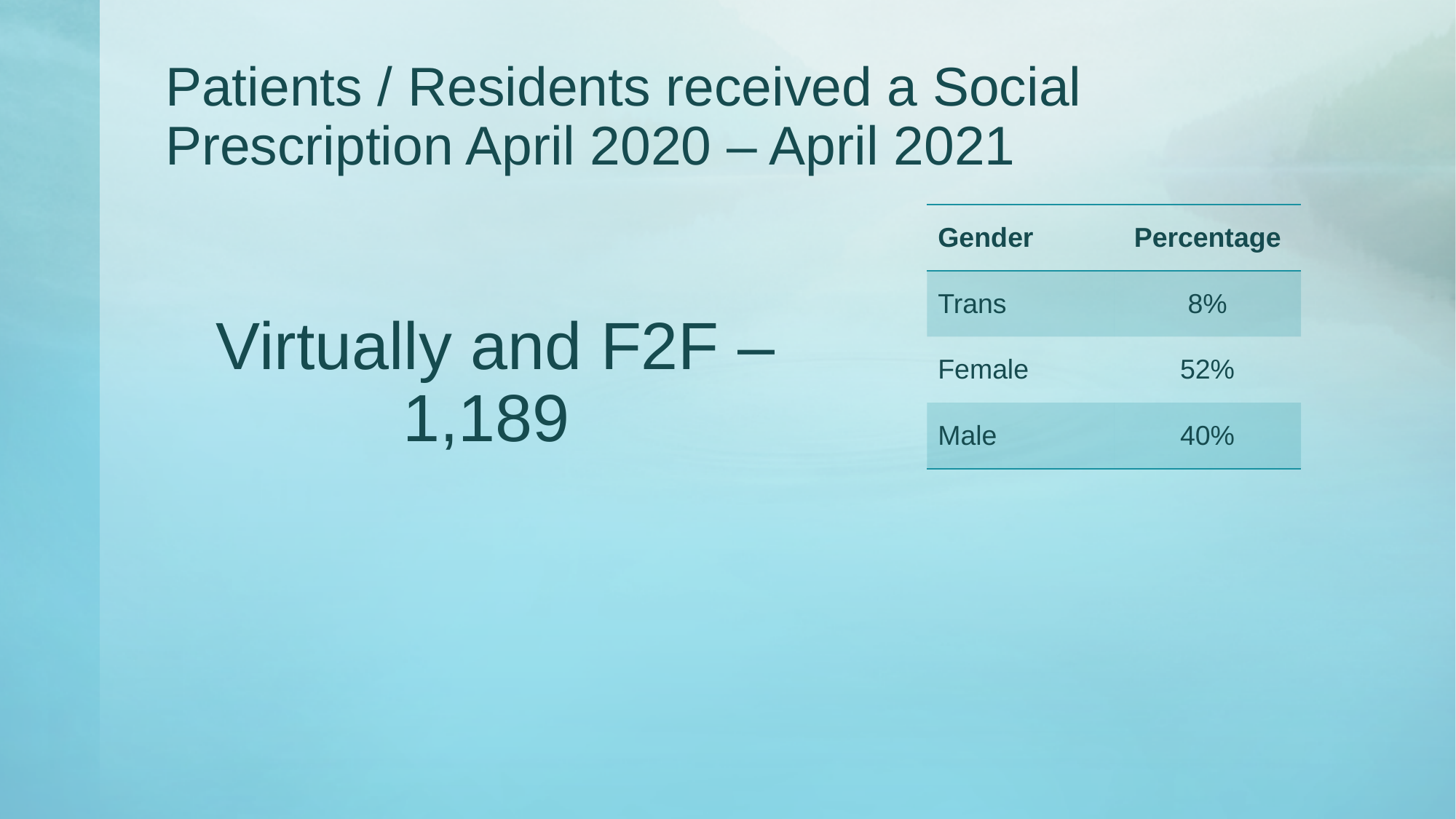

# Patients / Residents received a Social Prescription April 2020 – April 2021
| Gender | Percentage |
| --- | --- |
| Trans | 8% |
| Female | 52% |
| Male | 40% |
Virtually and F2F – 1,189